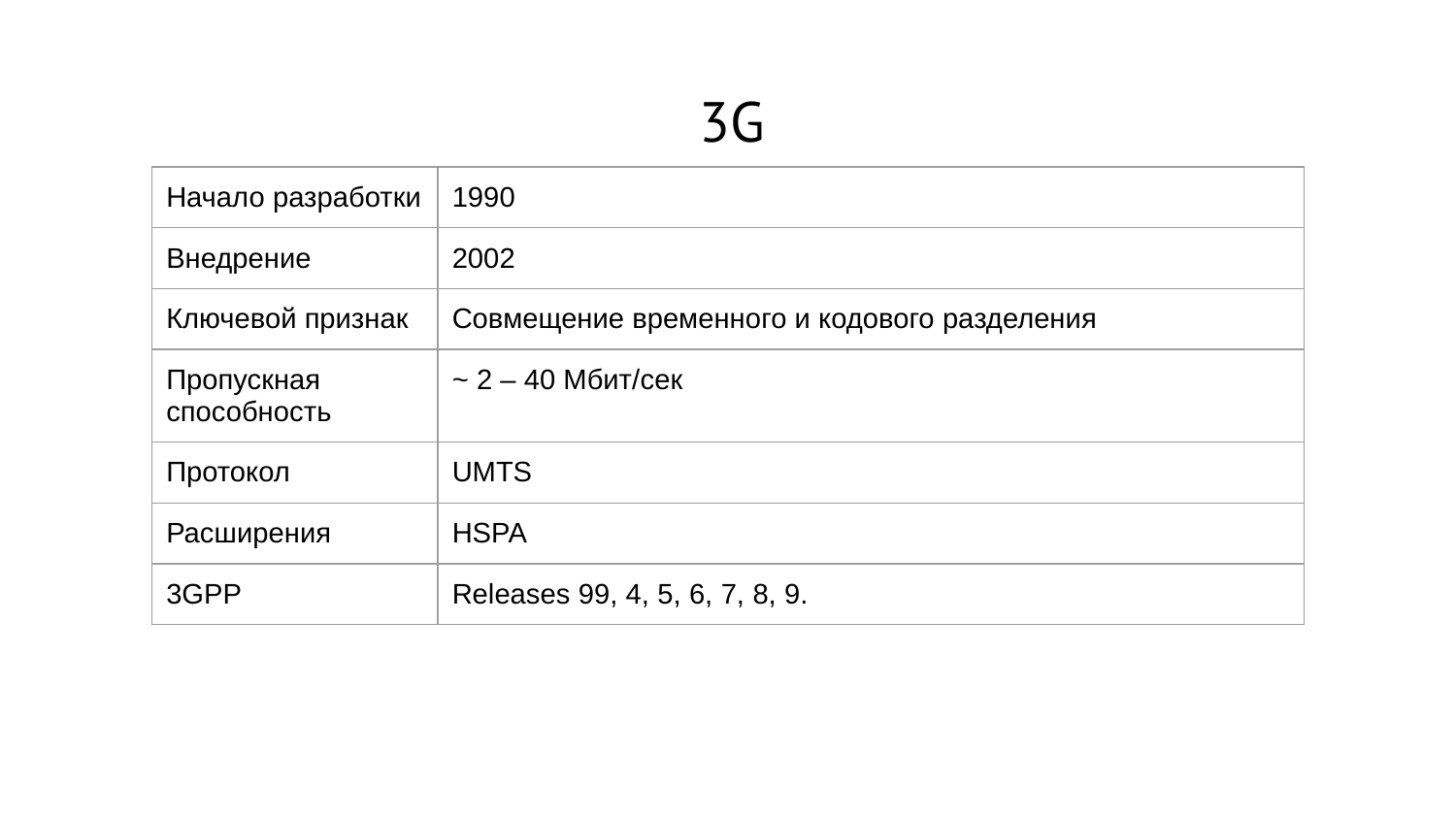

# 3G
| Начало разработки | 1990 |
| --- | --- |
| Внедрение | 2002 |
| Ключевой признак | Совмещение временного и кодового разделения |
| Пропускная способность | ~ 2 – 40 Мбит/сек |
| Протокол | UMTS |
| Расширения | HSPA |
| 3GPP | Releases 99, 4, 5, 6, 7, 8, 9. |